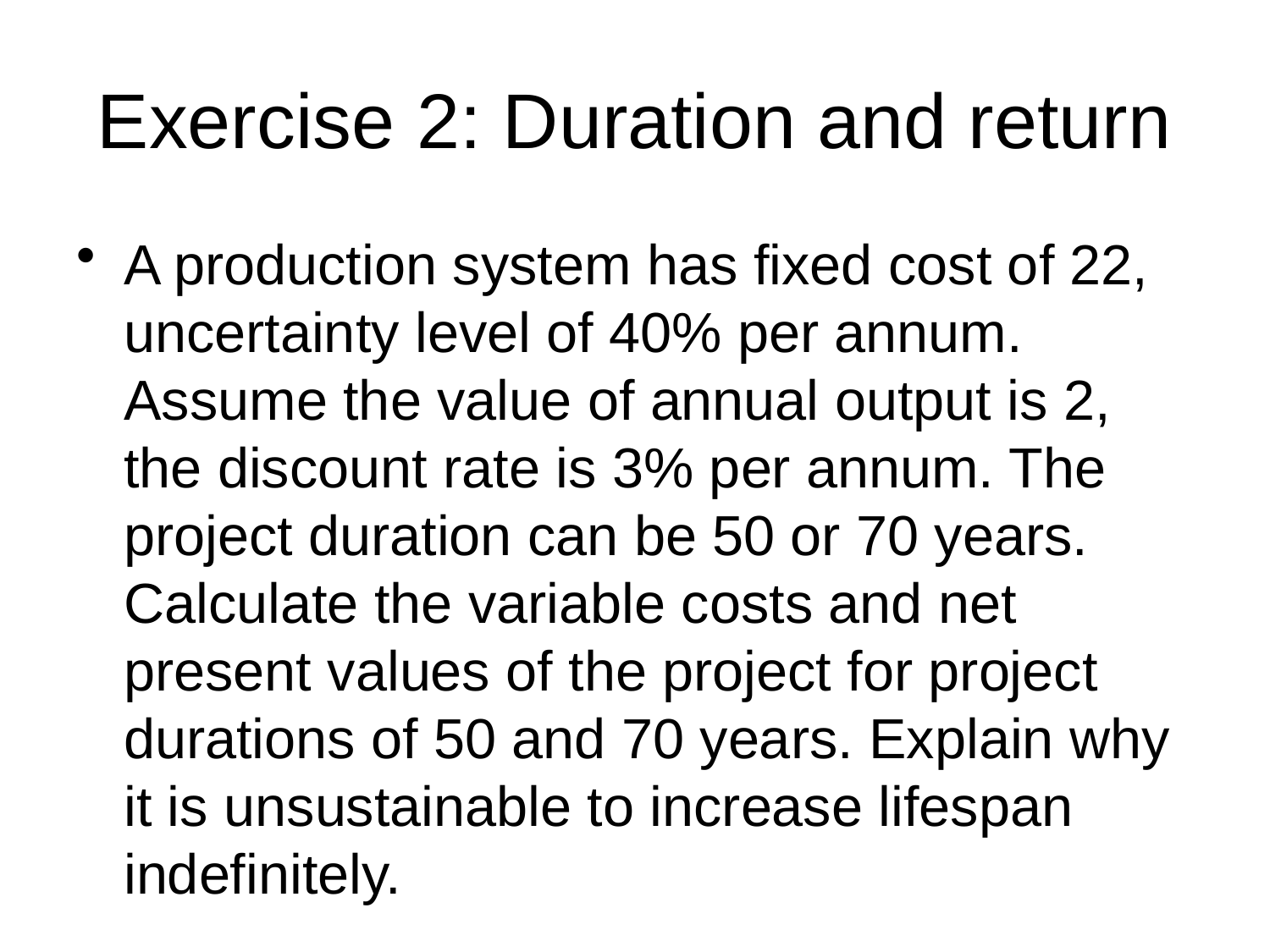

# Exercise 2: Duration and return
A production system has fixed cost of 22, uncertainty level of 40% per annum. Assume the value of annual output is 2, the discount rate is 3% per annum. The project duration can be 50 or 70 years. Calculate the variable costs and net present values of the project for project durations of 50 and 70 years. Explain why it is unsustainable to increase lifespan indefinitely.